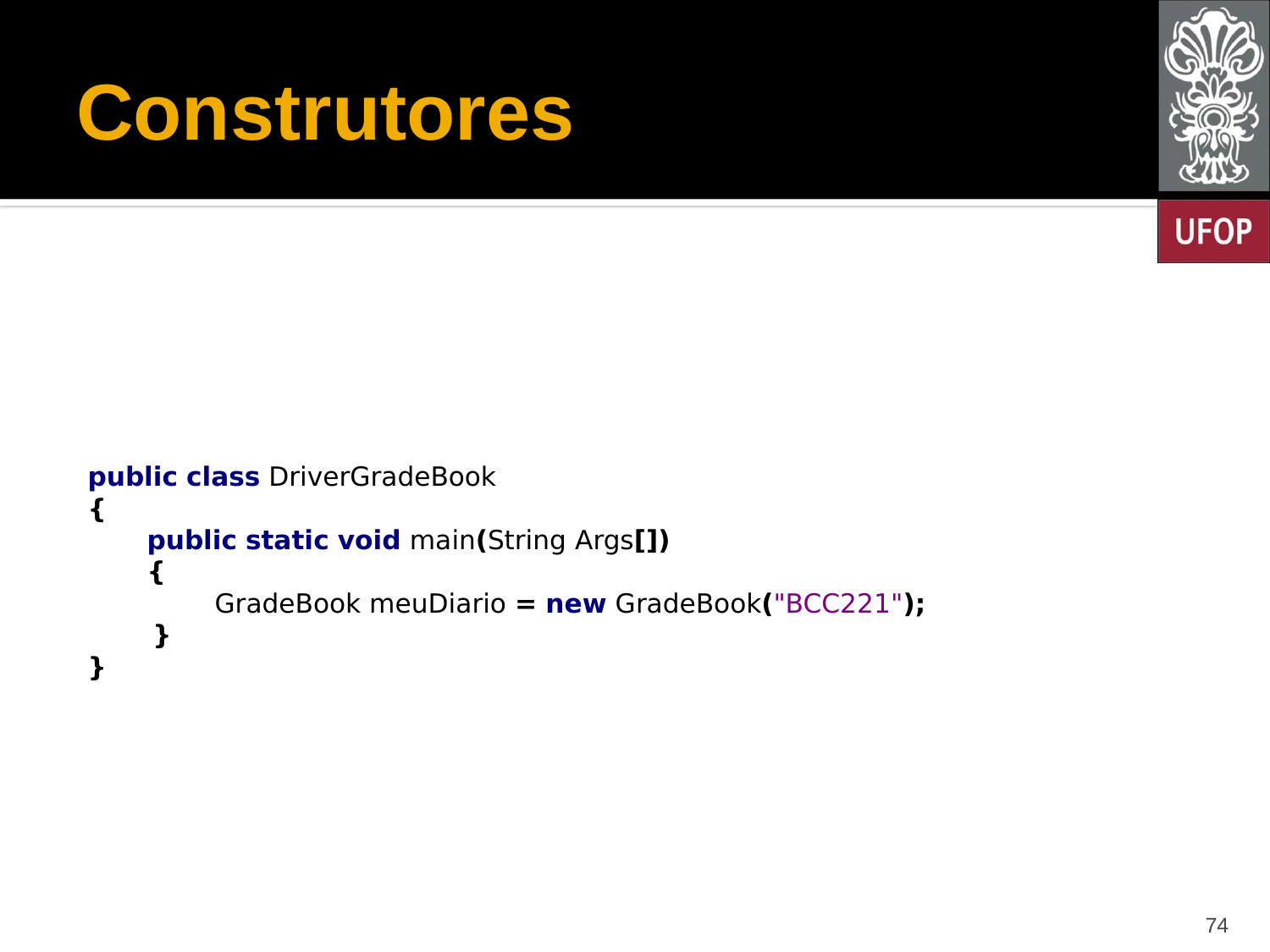

# Construtores
public class DriverGradeBook
{
       public static void main(String Args[])
       {
               GradeBook meuDiario = new GradeBook("BCC221");
       }
}
74